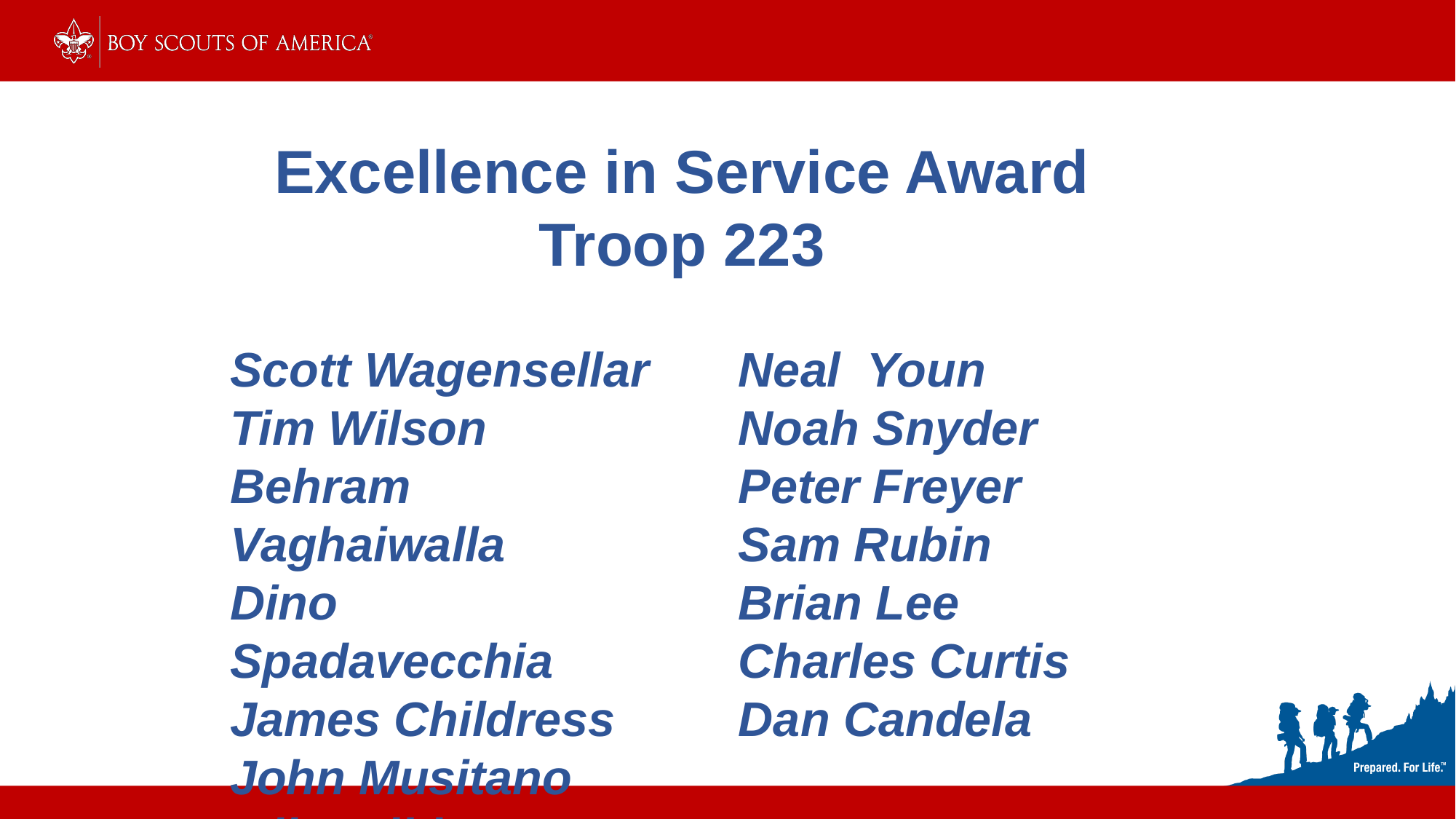

Excellence in Service Award
Troop 223
Scott Wagensellar
Tim Wilson
Behram Vaghaiwalla
Dino Spadavecchia
James Childress
John Musitano
Mike Kibler

Neal  Youn
Noah Snyder
Peter Freyer
Sam Rubin
Brian Lee
Charles Curtis
Dan Candela